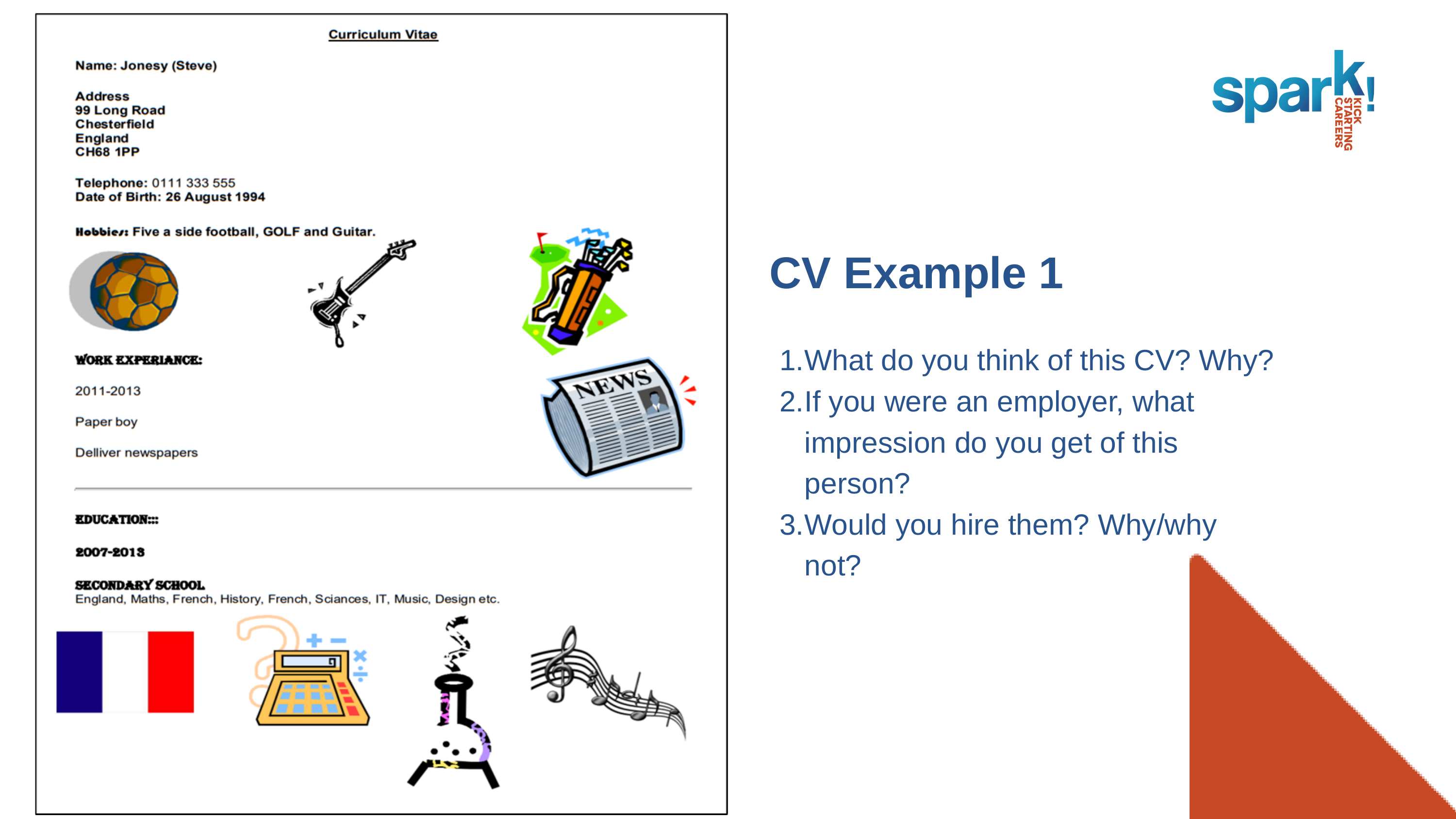

CV Example 1
What do you think of this CV? Why?​
If you were an employer, what impression do you get of this person? ​
Would you hire them? Why/why not?